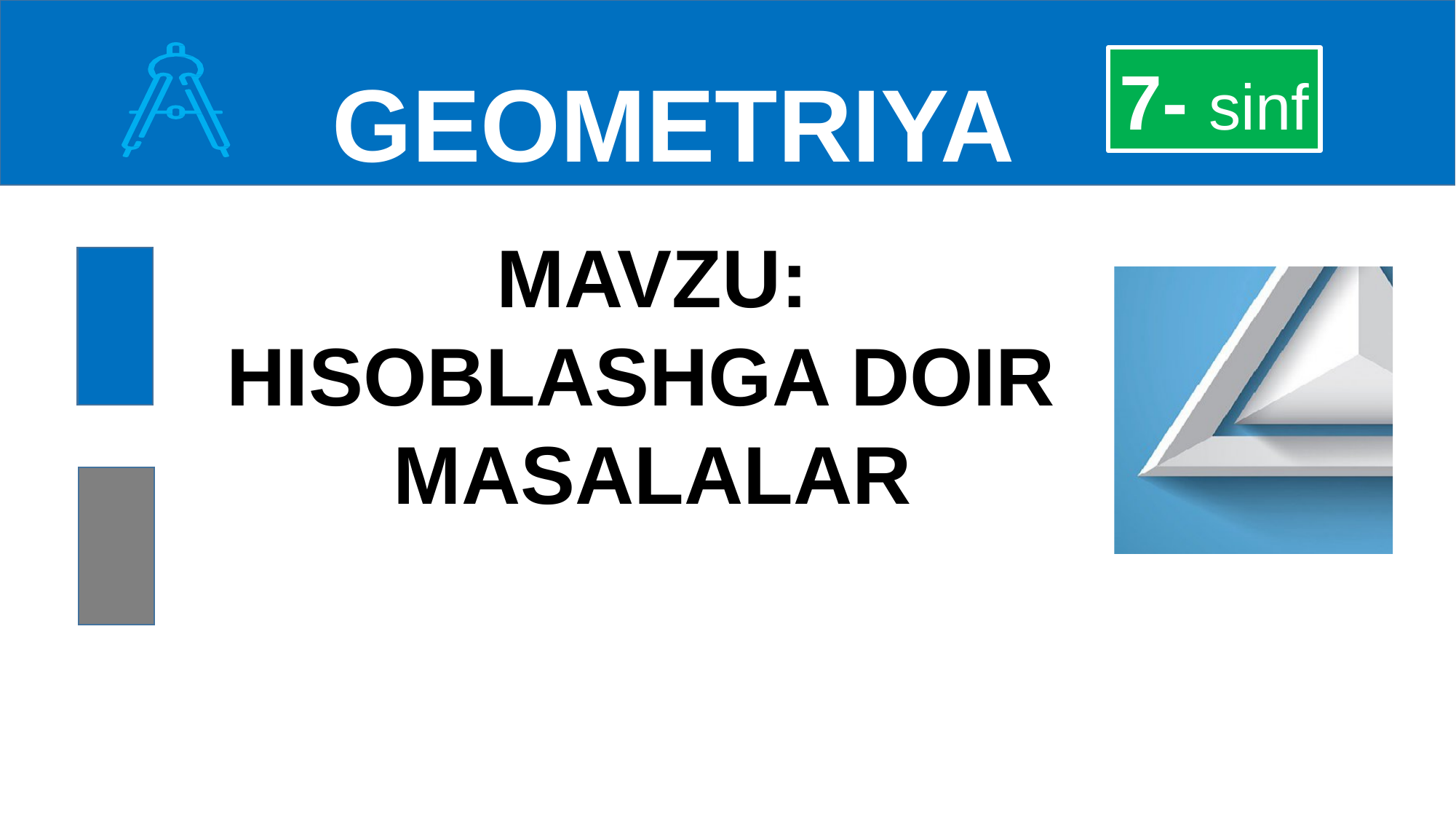

GEOMETRIYA

7- sinf
MAVZU: HISOBLASHGA DOIR
MASALALAR